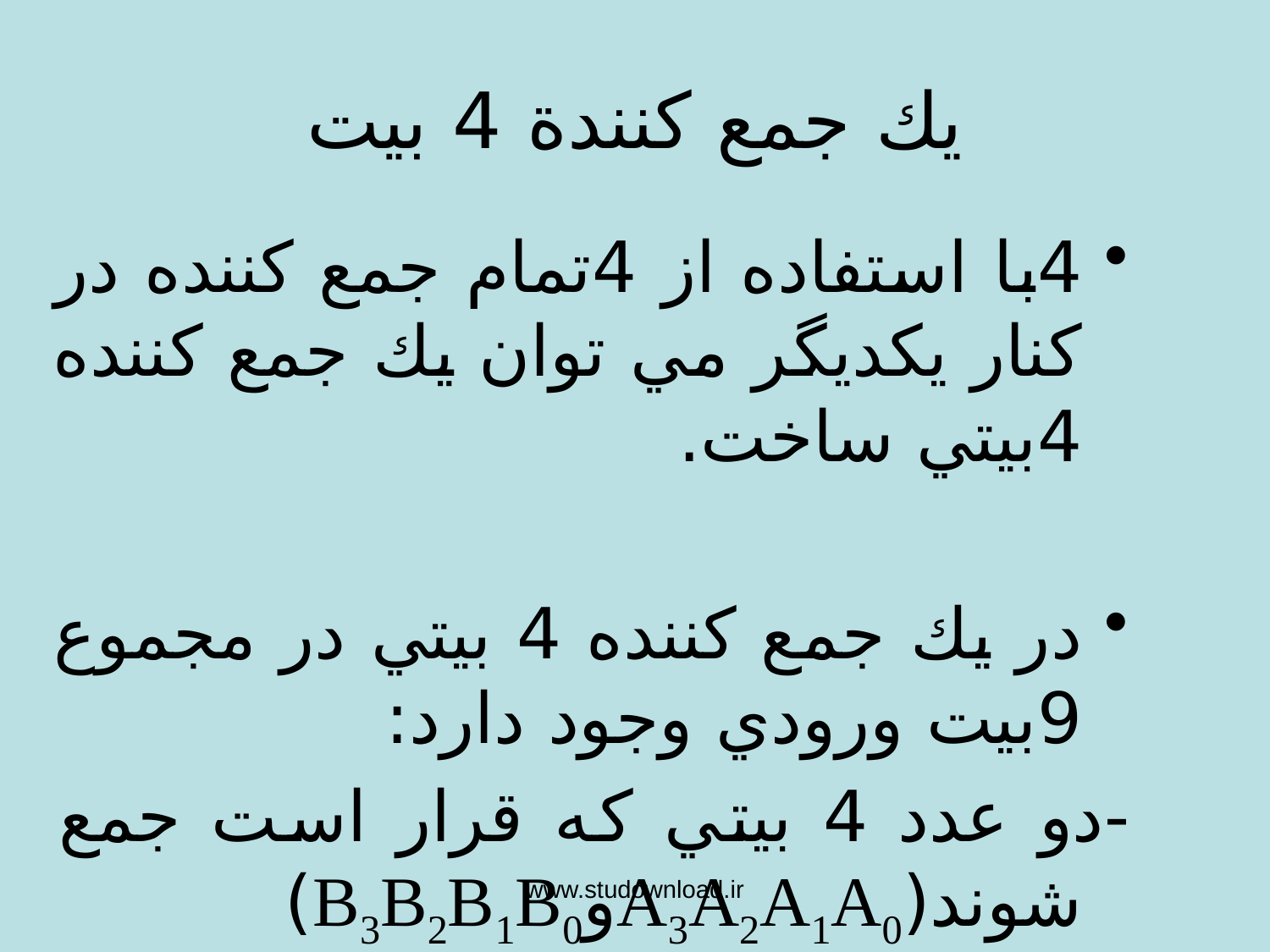

# يك جمع كنندة 4 بيت

4با استفاده از 4تمام جمع كننده در كنار يكديگر مي توان يك جمع كننده 4بيتي ساخت.

در يك جمع كننده 4 بيتي در مجموع 9بيت ورودي وجود دارد:
	-دو عدد 4 بيتي كه قرار است جمع شوند(A3A2A1A0وB3B2B1B0)
	-يك رقم نقلي ورودي اوليهCIN

در اين جمع كننده 4بيتي 5خروجي وجود دارد:
	-چهار بيت حاصل جمع S3S2S1S0و يك بيت نقلي خروجي COUT

www.studownload.ir